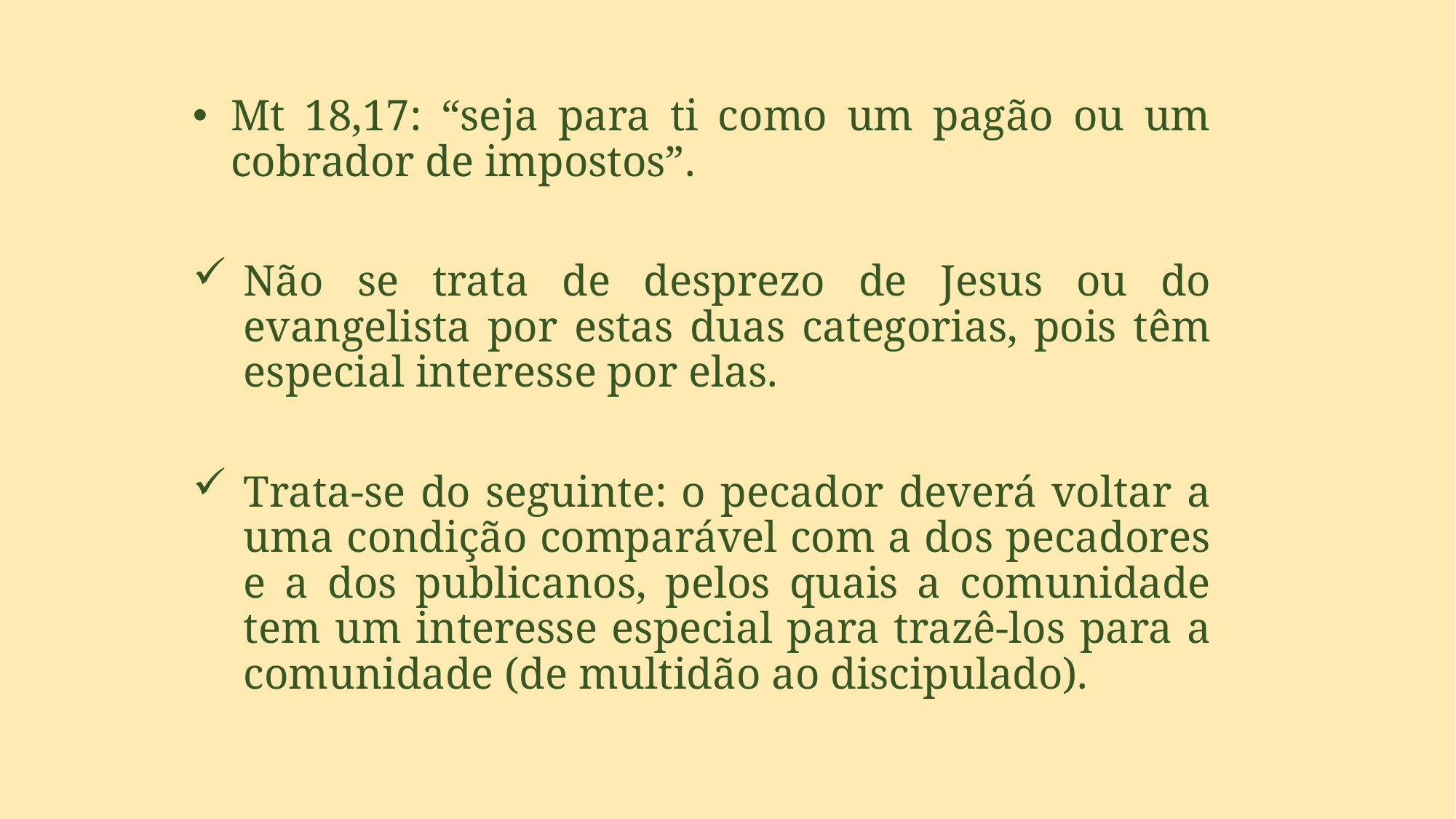

Mt 18,17: “seja para ti como um pagão ou um cobrador de impostos”.

Não se trata de desprezo de Jesus ou do evangelista por estas duas categorias, pois têm especial interesse por elas.

Trata-se do seguinte: o pecador deverá voltar a uma condição comparável com a dos pecadores e a dos publicanos, pelos quais a comunidade tem um interesse especial para trazê-los para a comunidade (de multidão ao discipulado).